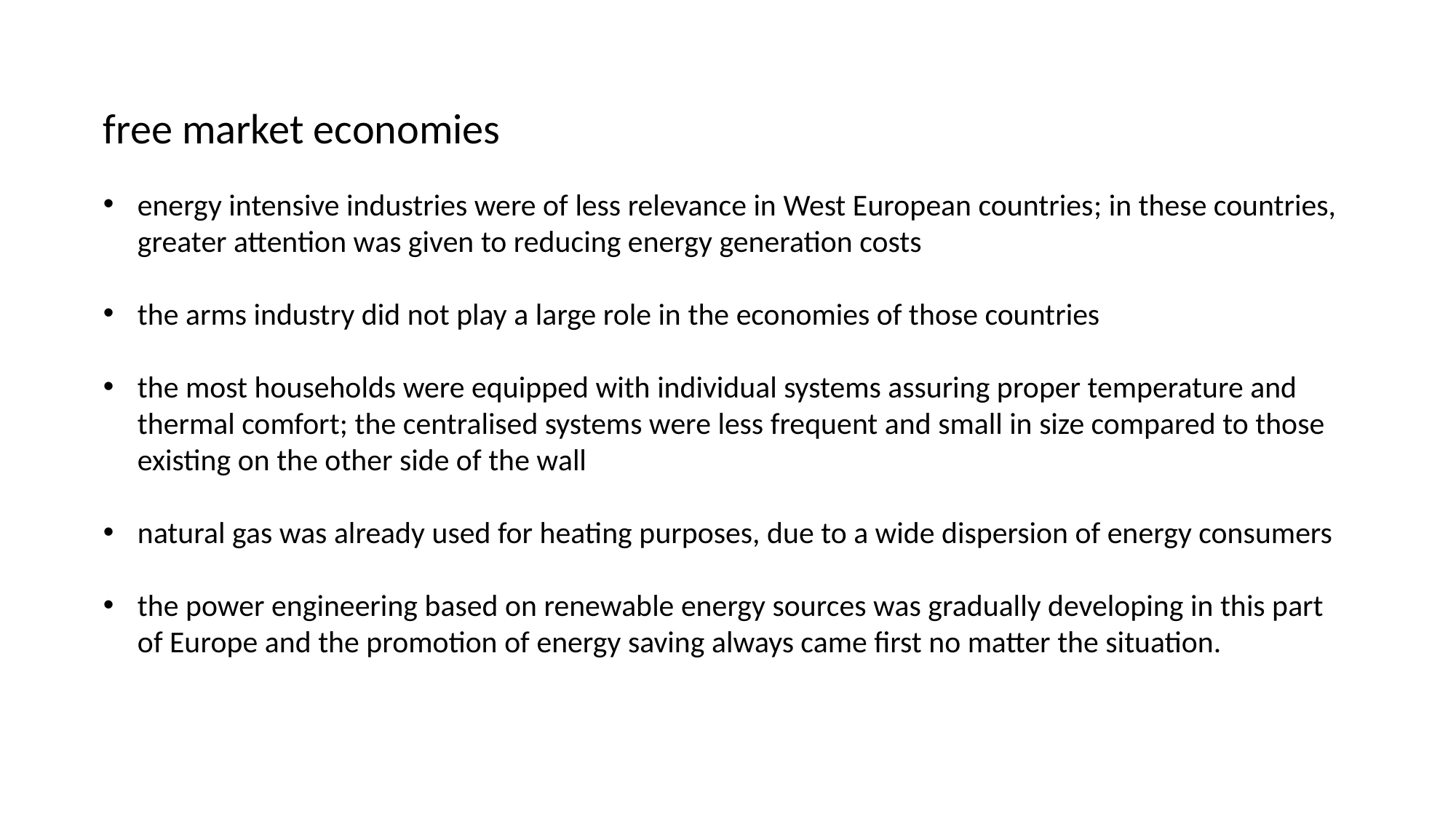

free market economies

energy intensive industries were of less relevance in West European countries; in these countries, greater attention was given to reducing energy generation costs

the arms industry did not play a large role in the economies of those countries

the most households were equipped with individual systems assuring proper temperature and thermal comfort; the centralised systems were less frequent and small in size compared to those existing on the other side of the wall

natural gas was already used for heating purposes, due to a wide dispersion of energy consumers

the power engineering based on renewable energy sources was gradually developing in this part of Europe and the promotion of energy saving always came first no matter the situation.